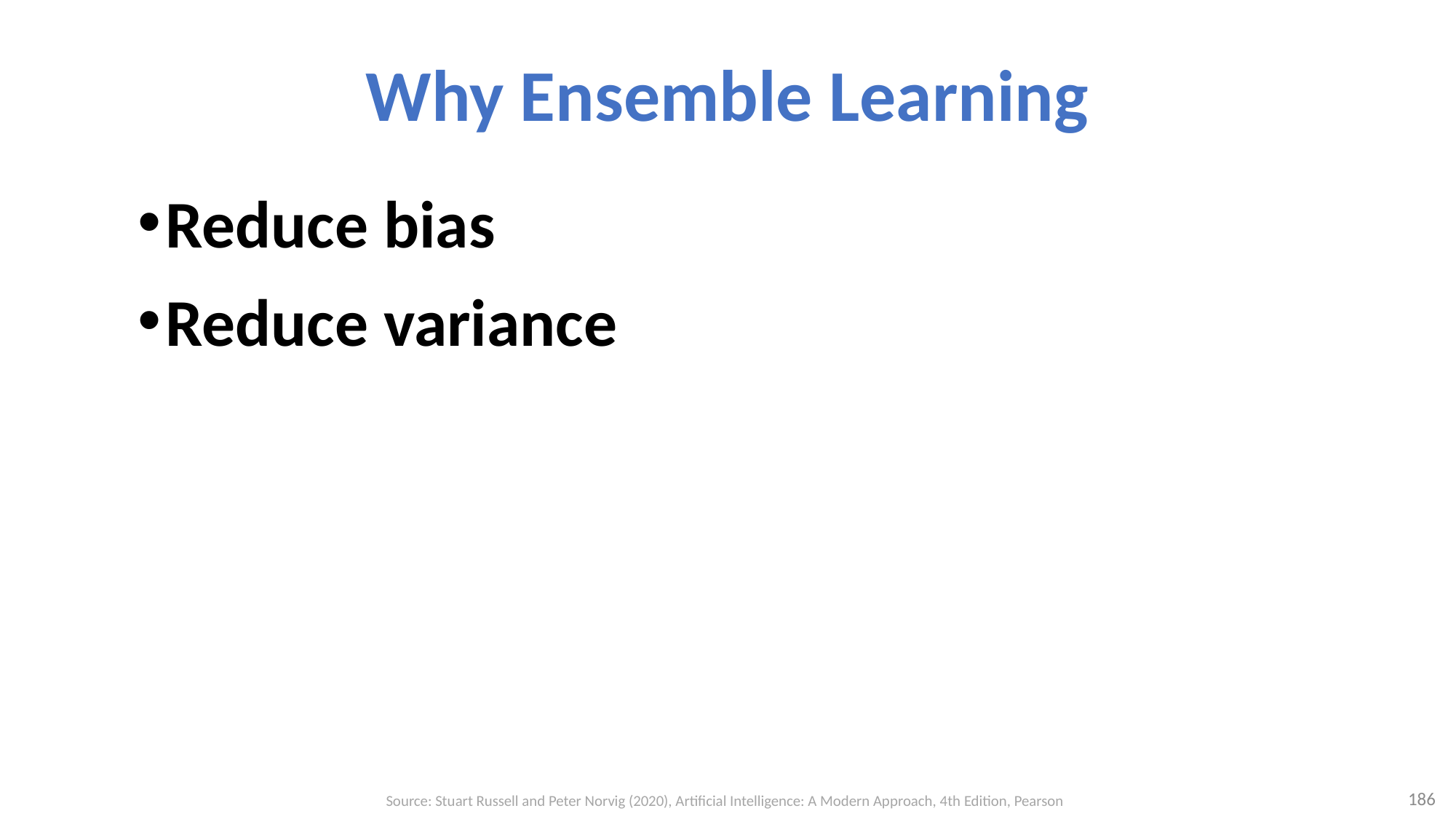

# Why Ensemble Learning
Reduce bias
Reduce variance
186
Source: Stuart Russell and Peter Norvig (2020), Artificial Intelligence: A Modern Approach, 4th Edition, Pearson